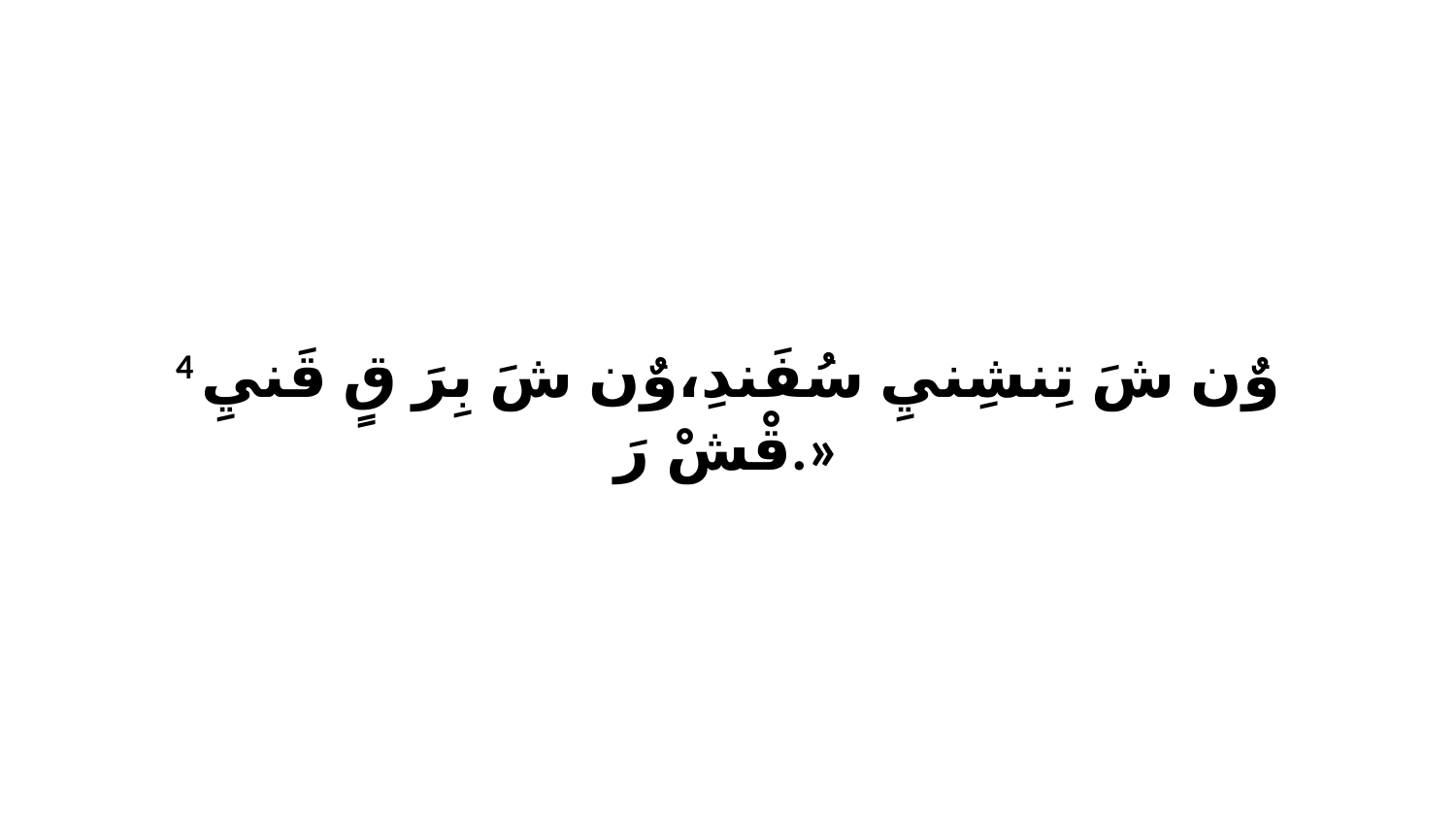

4 وٌن شَ تِنشِنيِ سُفَندِ،وٌن شَ بِرَ قٍ قَنيِ قْشْ رَ.»